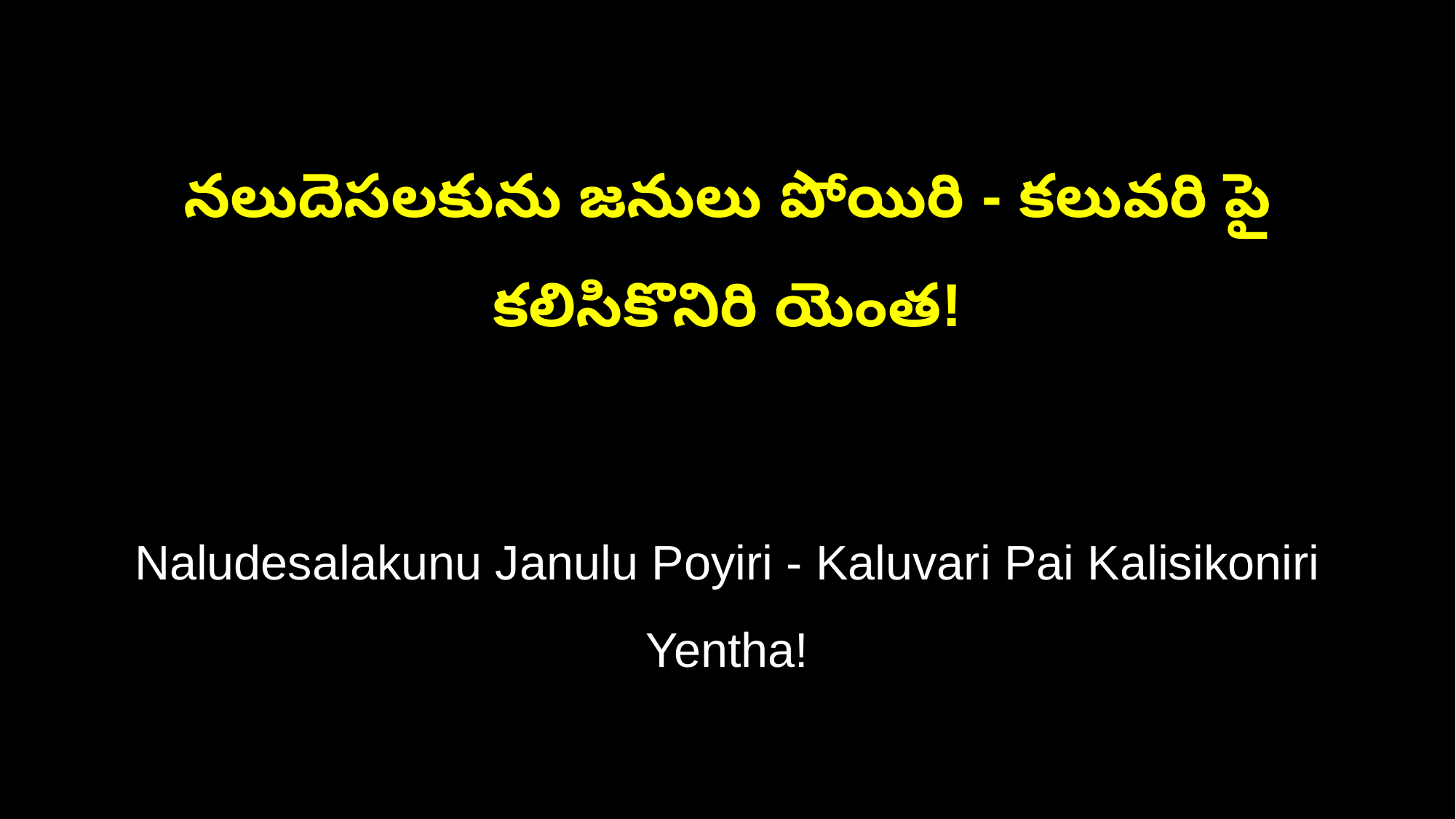

నలుదెసలకును జనులు పోయిరి - కలువరి పై కలిసికొనిరి యెంత!
Naludesalakunu Janulu Poyiri - Kaluvari Pai Kalisikoniri Yentha!